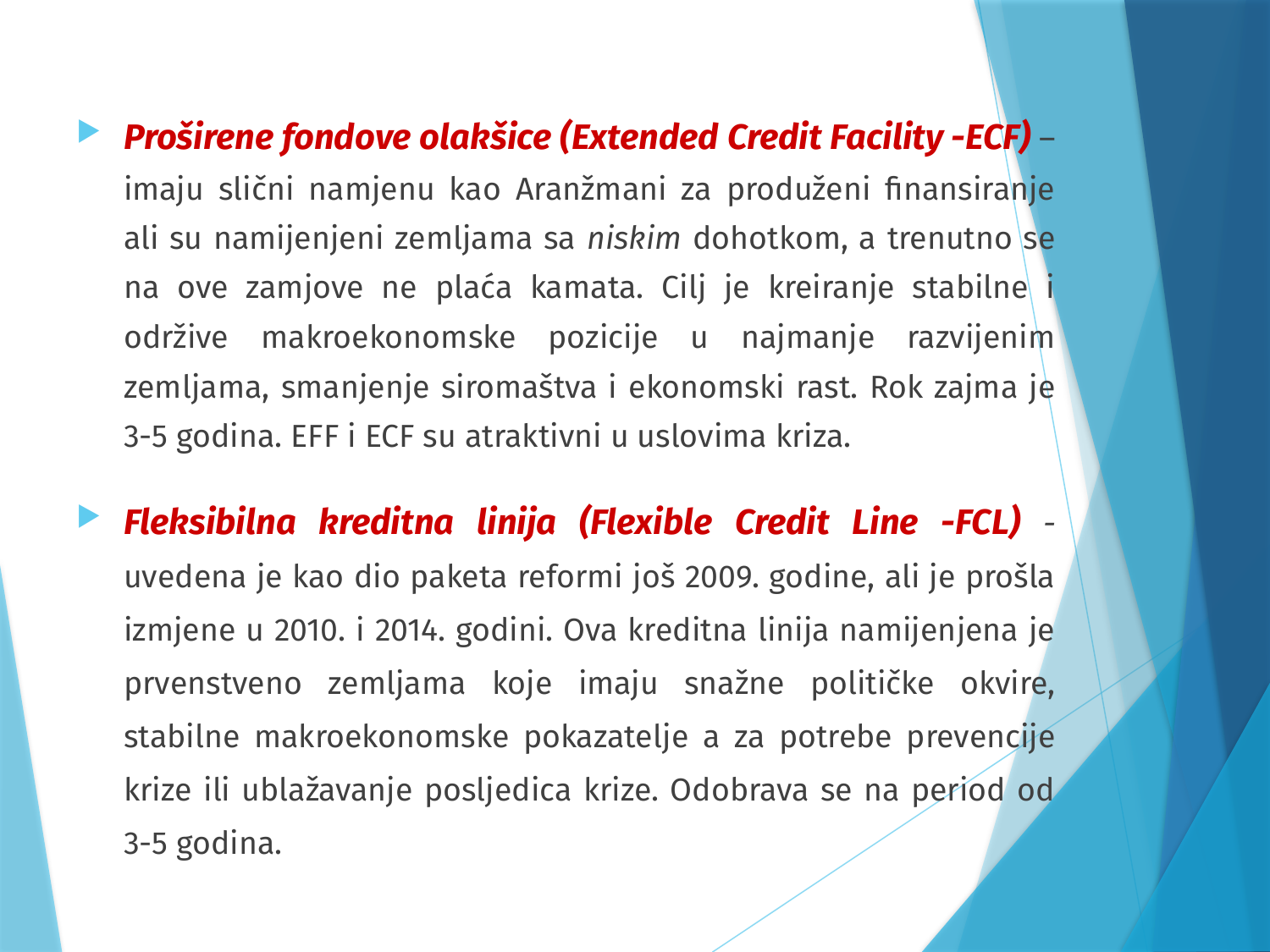

Proširene fondove olakšice (Extended Credit Facility -ECF) – imaju slični namjenu kao Aranžmani za produženi finansiranje ali su namijenjeni zemljama sa niskim dohotkom, a trenutno se na ove zamjove ne plaća kamata. Cilj je kreiranje stabilne i održive makroekonomske pozicije u najmanje razvijenim zemljama, smanjenje siromaštva i ekonomski rast. Rok zajma je 3-5 godina. EFF i ECF su atraktivni u uslovima kriza.
Fleksibilna kreditna linija (Flexible Credit Line -FCL) -uvedena je kao dio paketa reformi još 2009. godine, ali je prošla izmjene u 2010. i 2014. godini. Ova kreditna linija namijenjena je prvenstveno zemlјama koje imaju snažne političke okvire, stabilne makroekonomske pokazatelјe a za potrebe prevencije krize ili ublažavanje posljedica krize. Odobrava se na period od 3-5 godina.